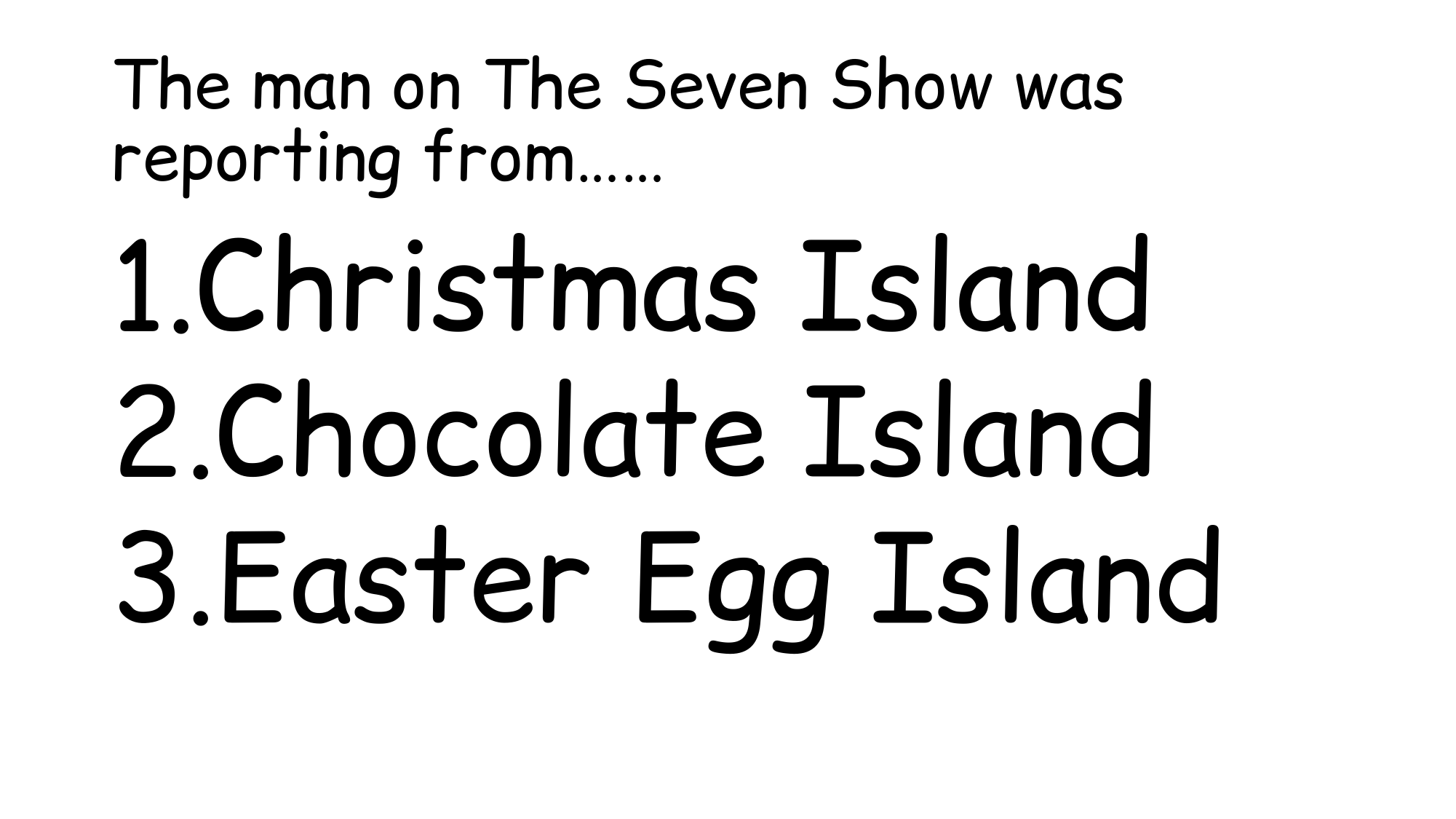

# The man on The Seven Show was reporting from……
Christmas Island
Chocolate Island
Easter Egg Island